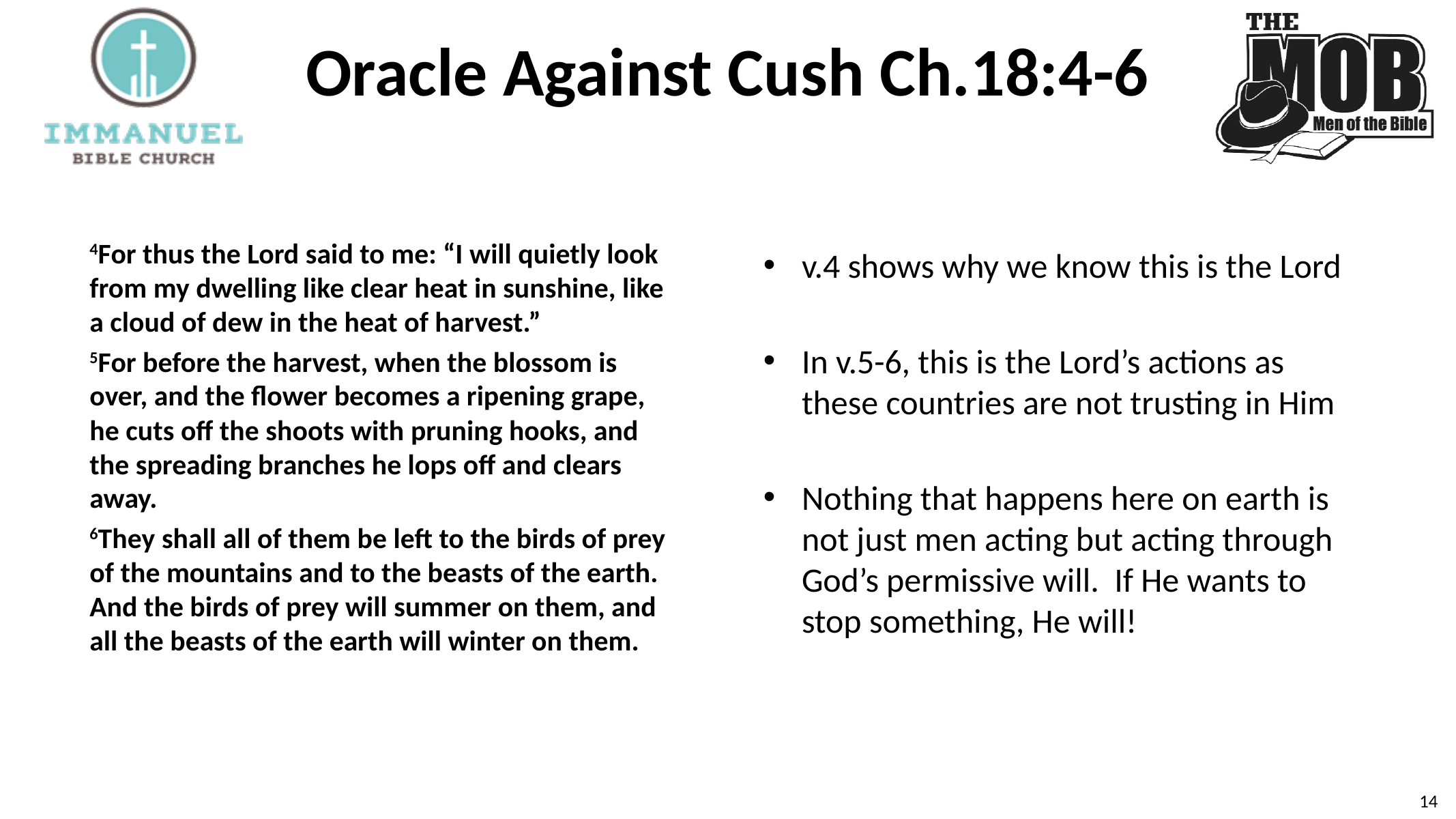

# Oracle Against Cush Ch.18:4-6
4For thus the Lord said to me: “I will quietly look from my dwelling like clear heat in sunshine, like a cloud of dew in the heat of harvest.”
5For before the harvest, when the blossom is over, and the flower becomes a ripening grape, he cuts off the shoots with pruning hooks, and the spreading branches he lops off and clears away.
6They shall all of them be left to the birds of prey of the mountains and to the beasts of the earth. And the birds of prey will summer on them, and all the beasts of the earth will winter on them.
v.4 shows why we know this is the Lord

In v.5-6, this is the Lord’s actions as these countries are not trusting in Him

Nothing that happens here on earth is not just men acting but acting through God’s permissive will.  If He wants to stop something, He will!
14